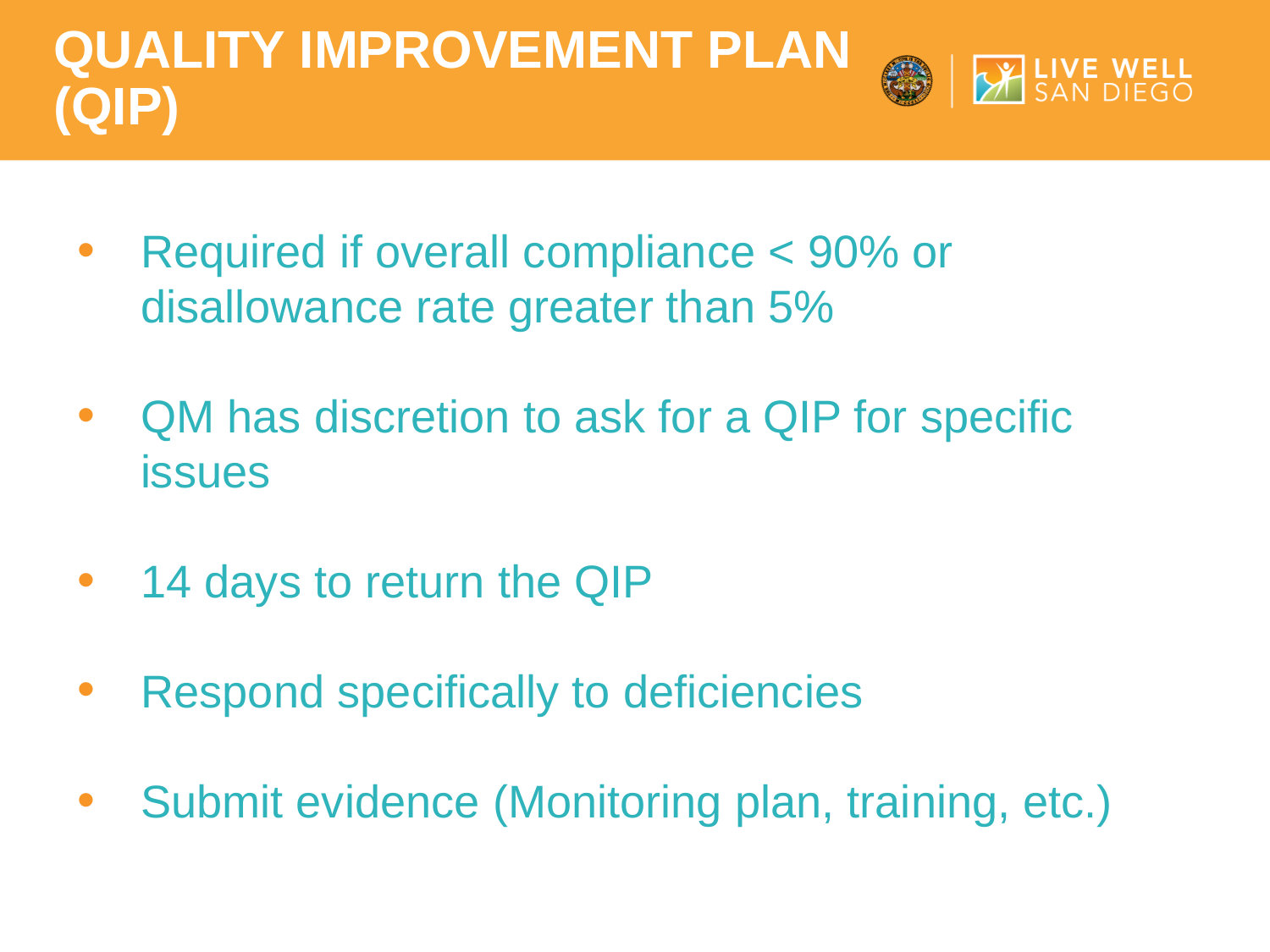

Quality improvement plan
(qiP)
Required if overall compliance < 90% or disallowance rate greater than 5%

QM has discretion to ask for a QIP for specific issues

14 days to return the QIP

Respond specifically to deficiencies

Submit evidence (Monitoring plan, training, etc.)